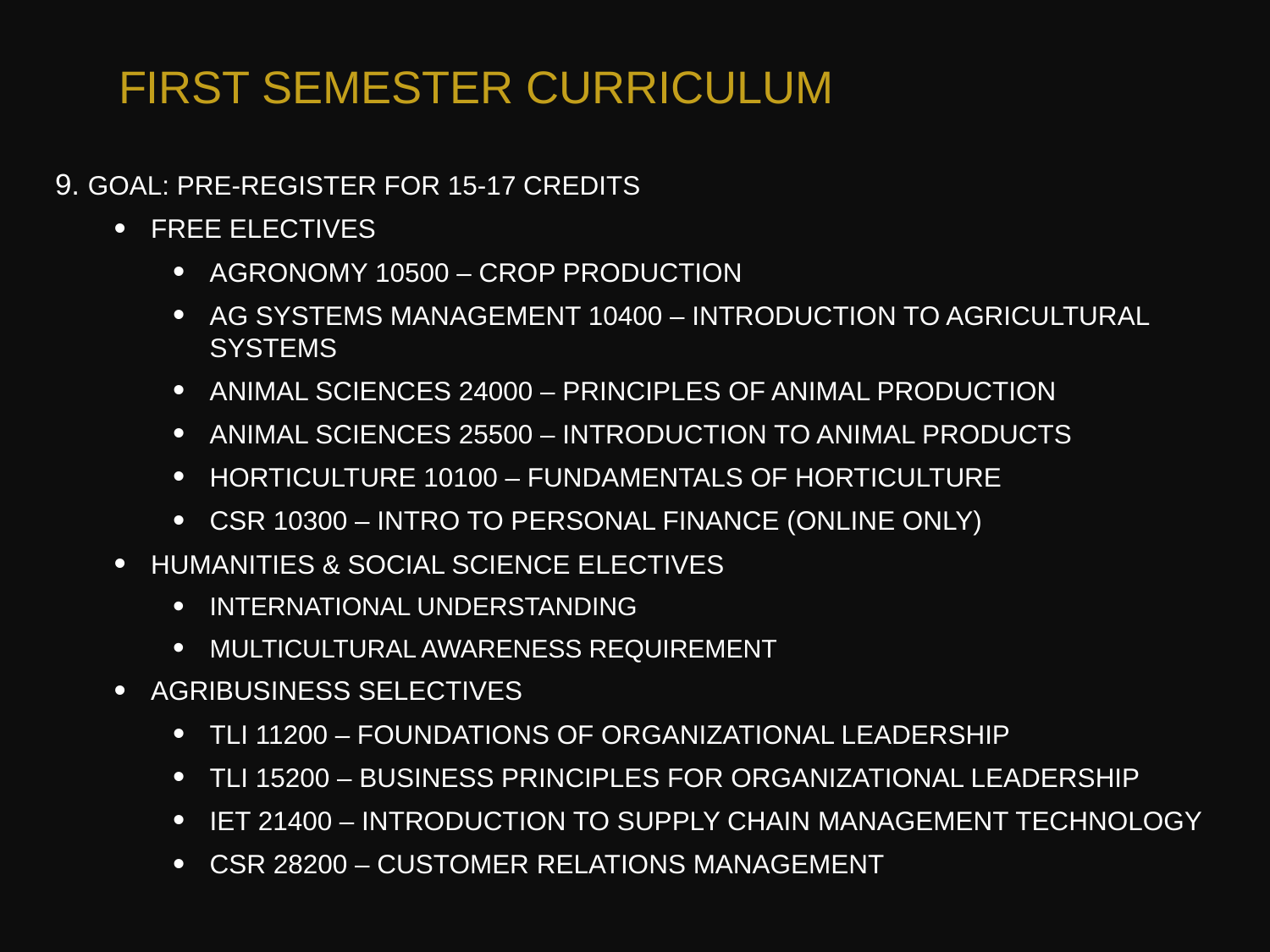

# First Semester Curriculum
9. Goal: Pre-Register for 15-17 Credits
Free Electives
Agronomy 10500 – Crop Production
Ag Systems Management 10400 – Introduction to Agricultural Systems
Animal Sciences 24000 – Principles of Animal Production
Animal Sciences 25500 – Introduction to Animal Products
Horticulture 10100 – Fundamentals of Horticulture
CSR 10300 – Intro to Personal Finance (Online Only)
Humanities & Social Science Electives
international Understanding
Multicultural Awareness Requirement
Agribusiness Selectives
TLI 11200 – Foundations of Organizational Leadership
TLI 15200 – Business Principles for Organizational Leadership
IET 21400 – Introduction to Supply Chain Management Technology
CSR 28200 – Customer Relations Management